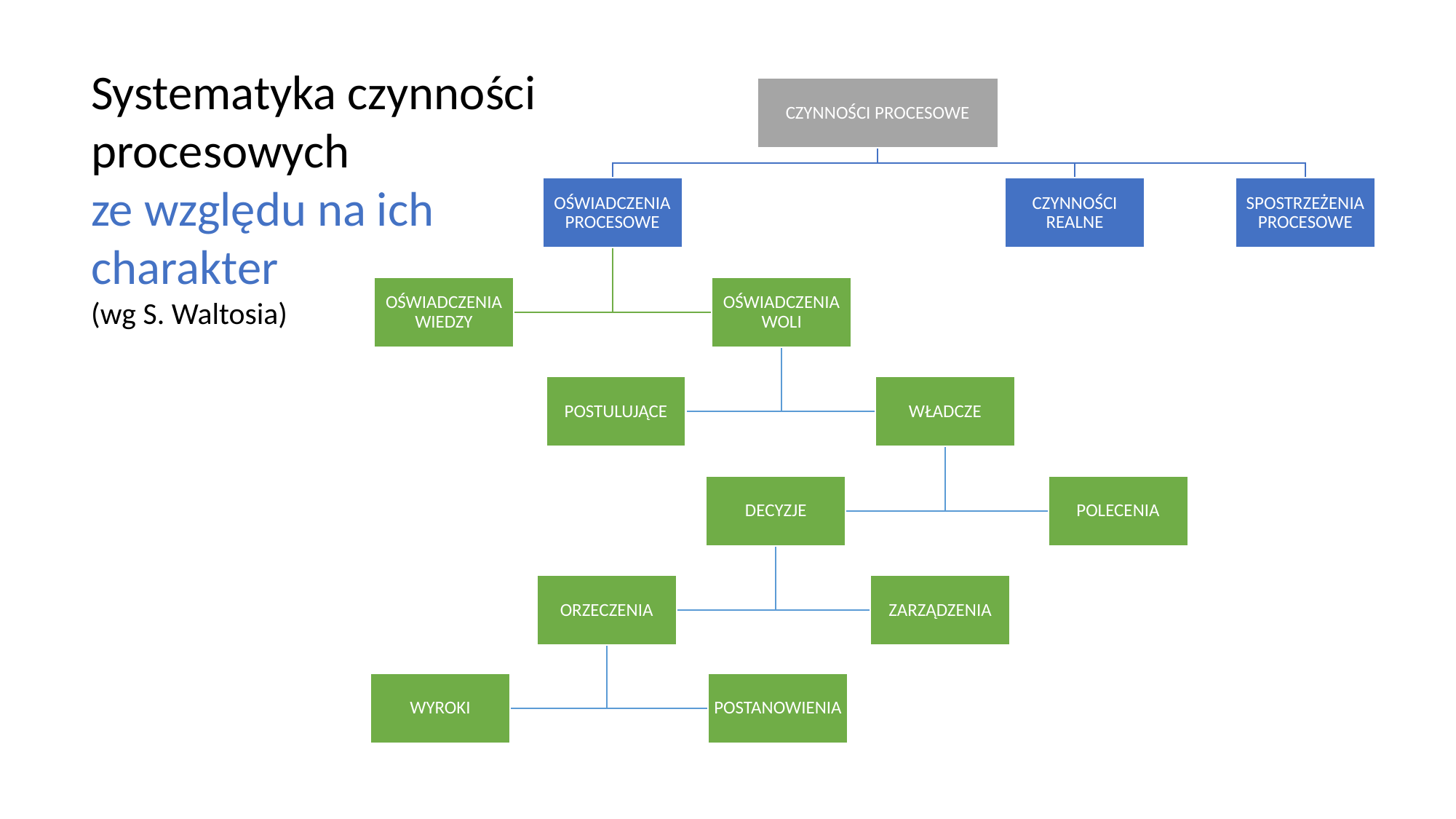

Systematyka czynności
procesowych
ze względu na ich charakter
(wg S. Waltosia)
CZYNNOŚCI PROCESOWE
OŚWIADCZENIA PROCESOWE
OŚWIADCZENIA WIEDZY
OŚWIADCZENIA WOLI
POSTULUJĄCE
WŁADCZE
DECYZJE
ORZECZENIA
WYROKI
POSTANOWIENIA
ZARZĄDZENIA
POLECENIA
CZYNNOŚCI REALNE
SPOSTRZEŻENIA PROCESOWE